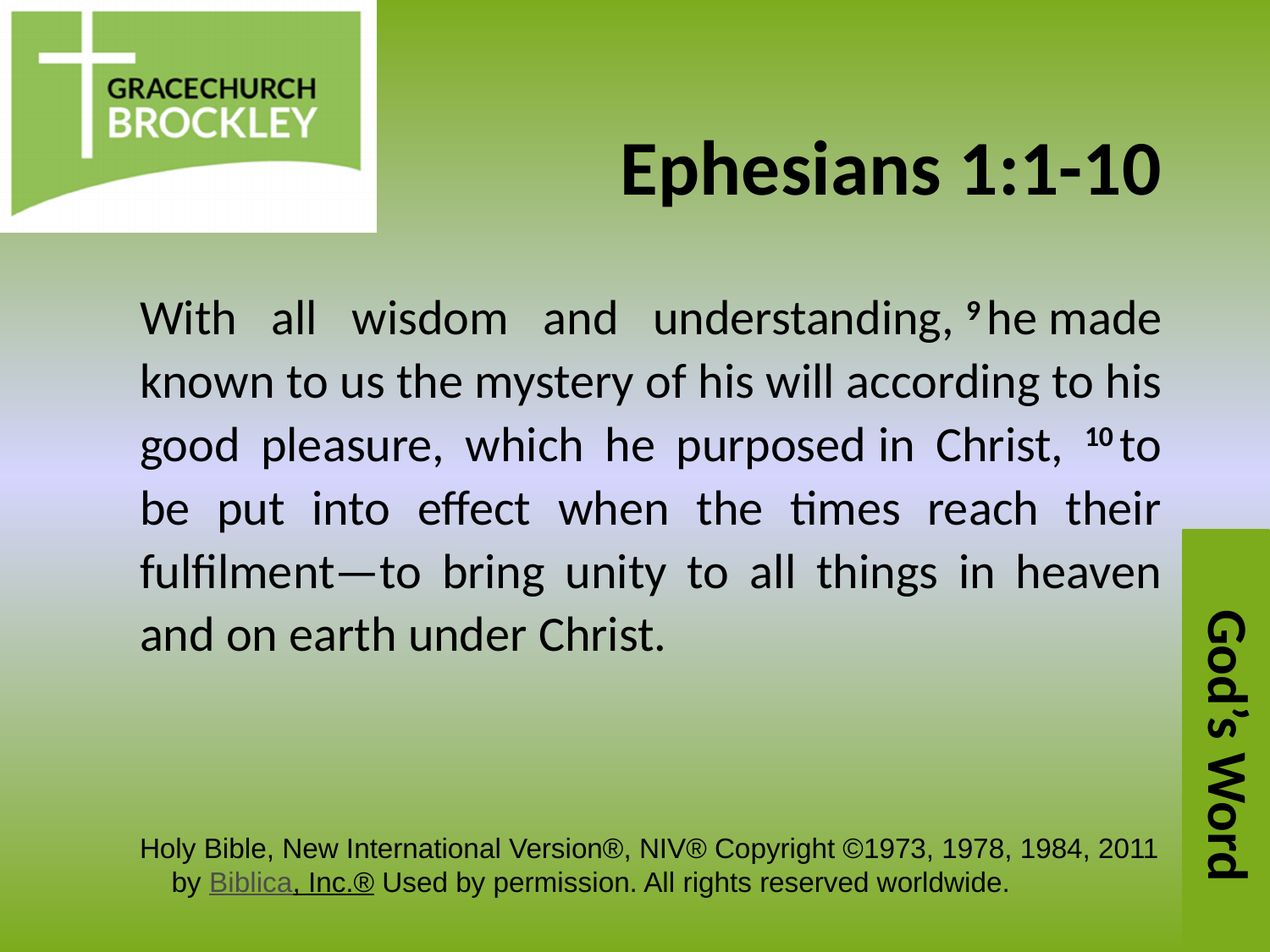

# Ephesians 1:1-10
With all wisdom and understanding, 9 he made known to us the mystery of his will according to his good pleasure, which he purposed in Christ, 10 to be put into effect when the times reach their fulfilment—to bring unity to all things in heaven and on earth under Christ.

Holy Bible, New International Version®, NIV® Copyright ©1973, 1978, 1984, 2011 by Biblica, Inc.® Used by permission. All rights reserved worldwide.

God’s Word